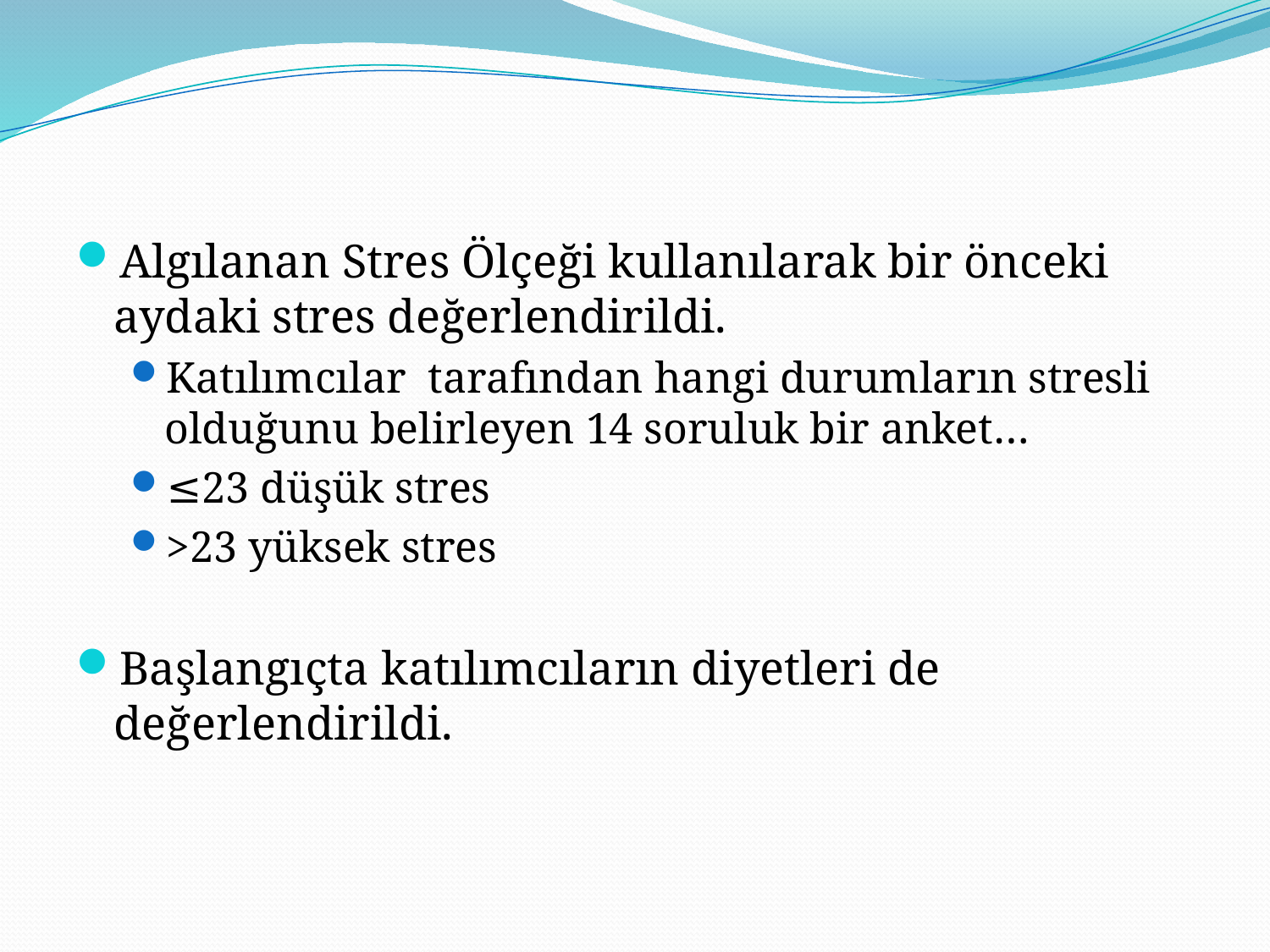

Algılanan Stres Ölçeği kullanılarak bir önceki aydaki stres değerlendirildi.
Katılımcılar  tarafından hangi durumların stresli olduğunu belirleyen 14 soruluk bir anket…
≤23 düşük stres
>23 yüksek stres

Başlangıçta katılımcıların diyetleri de değerlendirildi.